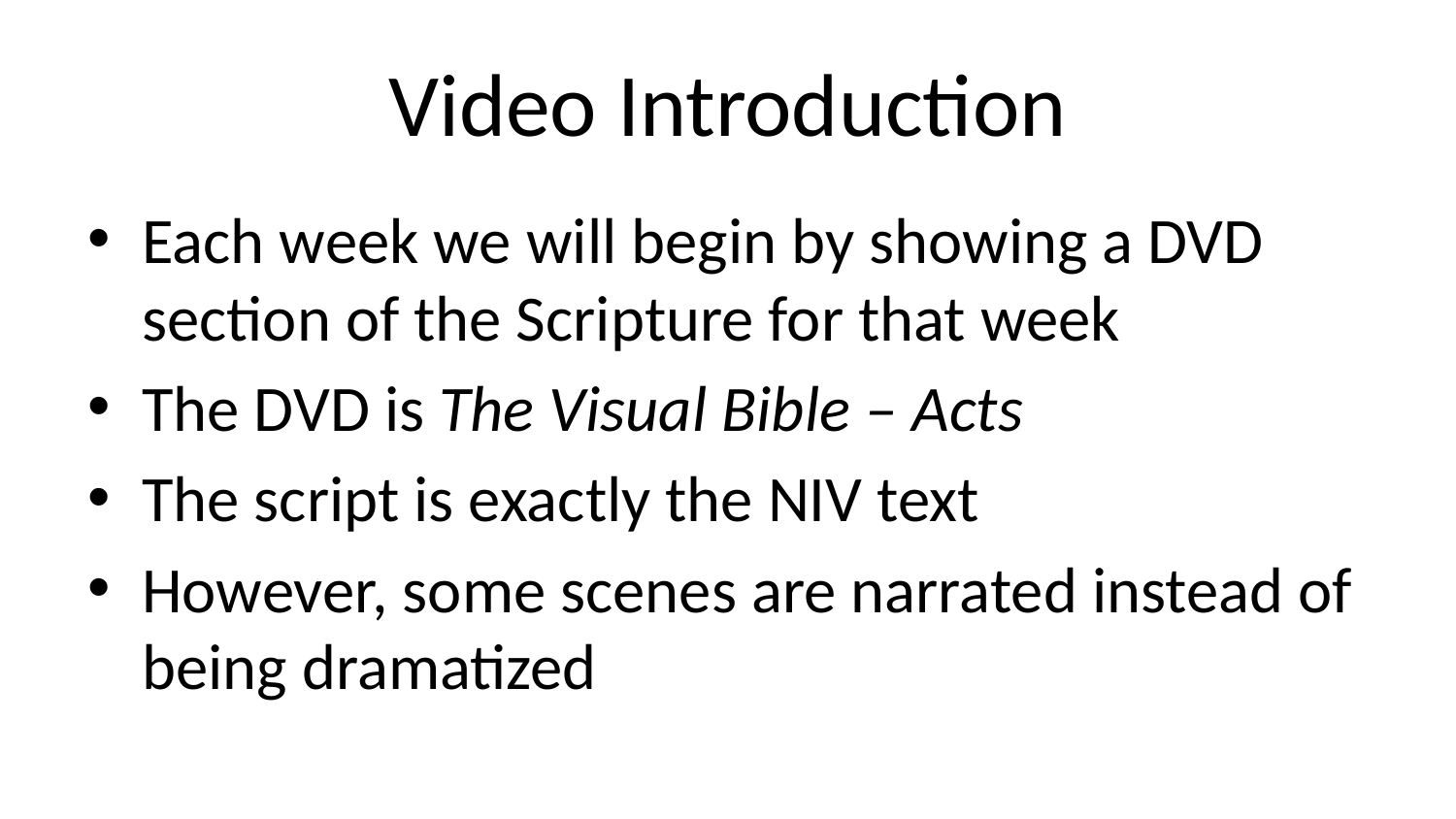

# Video Introduction
Each week we will begin by showing a DVD section of the Scripture for that week
The DVD is The Visual Bible – Acts
The script is exactly the NIV text
However, some scenes are narrated instead of being dramatized